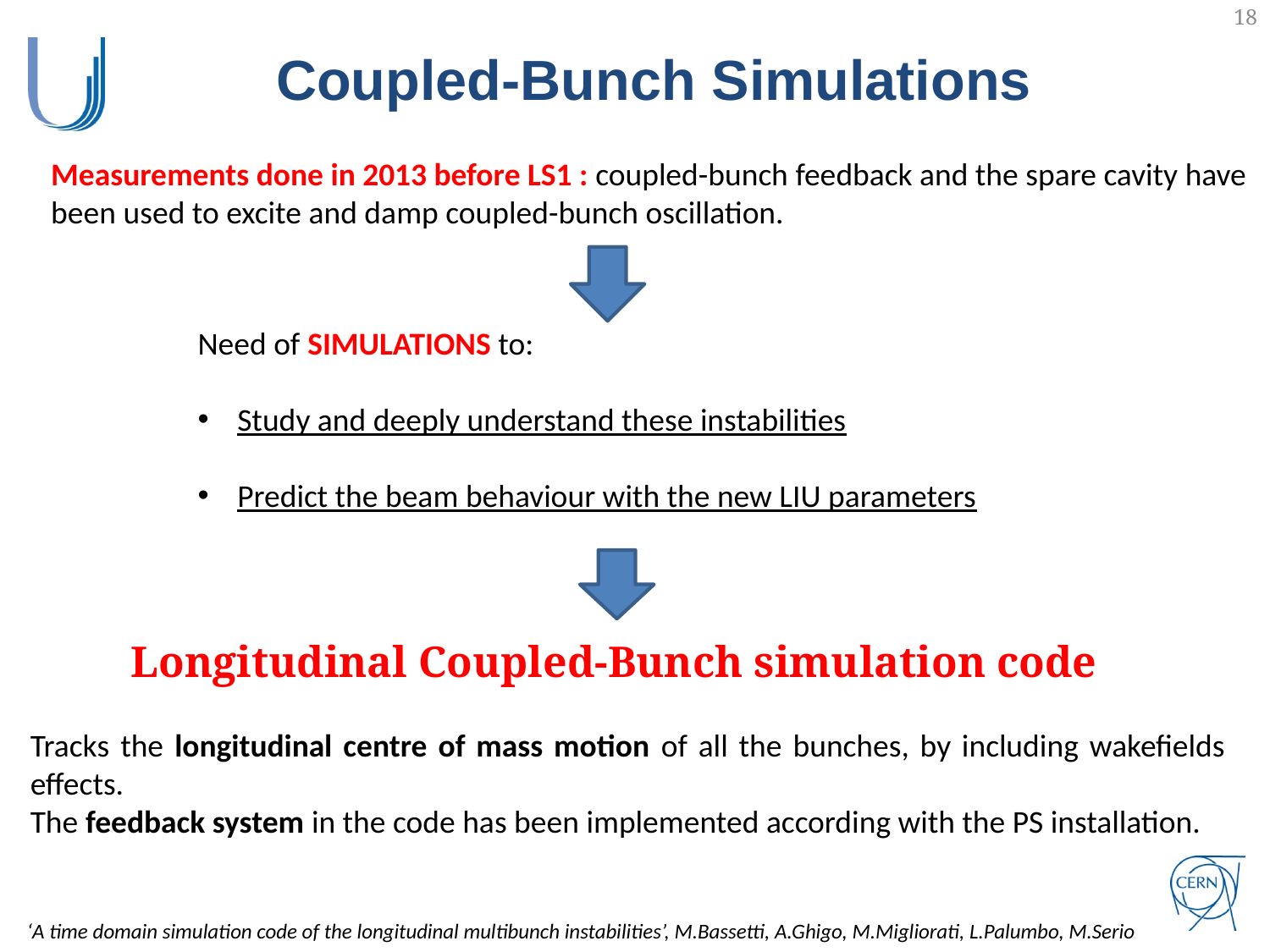

18
Coupled-Bunch Simulations
Measurements done in 2013 before LS1 : coupled-bunch feedback and the spare cavity have been used to excite and damp coupled-bunch oscillation.

Need of SIMULATIONS to:

Study and deeply understand these instabilities

Predict the beam behaviour with the new LIU parameters

Longitudinal Coupled-Bunch simulation code
Tracks the longitudinal centre of mass motion of all the bunches, by including wakefields effects.
The feedback system in the code has been implemented according with the PS installation.

‘A time domain simulation code of the longitudinal multibunch instabilities’, M.Bassetti, A.Ghigo, M.Migliorati, L.Palumbo, M.Serio